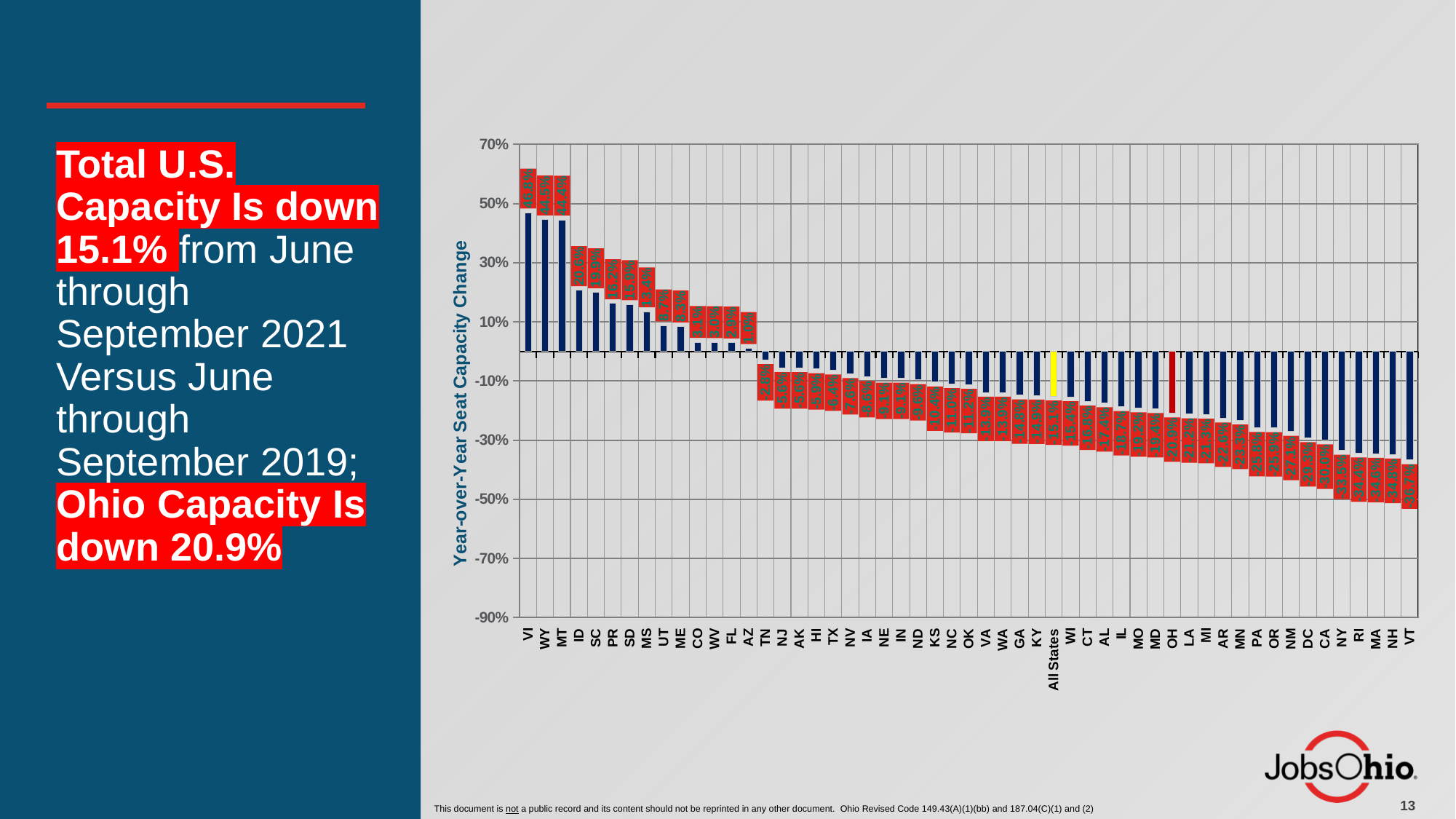

### Chart

| Category | June-September 2021 |
|---|---|
| VI | 0.4684546885515799 |
| WY | 0.4451830538743923 |
| MT | 0.4444605634629302 |
| ID | 0.20608340035816106 |
| SC | 0.19898860049719638 |
| PR | 0.16170252453157333 |
| SD | 0.1586412008186642 |
| MS | 0.13413069725324478 |
| UT | 0.0867199571221365 |
| ME | 0.08346857397802689 |
| CO | 0.031011667901522242 |
| WV | 0.030343498621972262 |
| FL | 0.029243457749948465 |
| AZ | 0.010092773765210613 |
| TN | -0.028438245241378512 |
| NJ | -0.05551045049546174 |
| AK | -0.05558910333488481 |
| HI | -0.0590219748893819 |
| TX | -0.06355268863976526 |
| NV | -0.07564255508081917 |
| IA | -0.08568822921590857 |
| NE | -0.09116992986330343 |
| IN | -0.09125887482547414 |
| ND | -0.09621888521453463 |
| KS | -0.10393583683008445 |
| NC | -0.10991923274542723 |
| OK | -0.11224357978367805 |
| VA | -0.1387948921232184 |
| WA | -0.13883781299433332 |
| GA | -0.14806285267435734 |
| KY | -0.14871605096682433 |
| All States | -0.1514057668153287 |
| WI | -0.15422645123341835 |
| CT | -0.16842409401425776 |
| AL | -0.17436581667293574 |
| IL | -0.1873713094673509 |
| MO | -0.19158505268736775 |
| MD | -0.1938690248884841 |
| OH | -0.209 |
| LA | -0.21194479083792206 |
| MI | -0.21332577208900866 |
| AR | -0.22616677047056793 |
| MN | -0.23314000676079208 |
| PA | -0.2580792041446398 |
| OR | -0.25859649802057827 |
| NM | -0.27112975799586525 |
| DC | -0.29263295506204906 |
| CA | -0.3001346928658282 |
| NY | -0.33487025329456444 |
| RI | -0.34403505688258007 |
| MA | -0.34570045388541004 |
| NH | -0.3481490593415642 |
| VT | -0.36722149994201414 |
Total U.S. Capacity Is down 15.1% from June through September 2021
Versus June through September 2019; Ohio Capacity Is down 20.9%

13